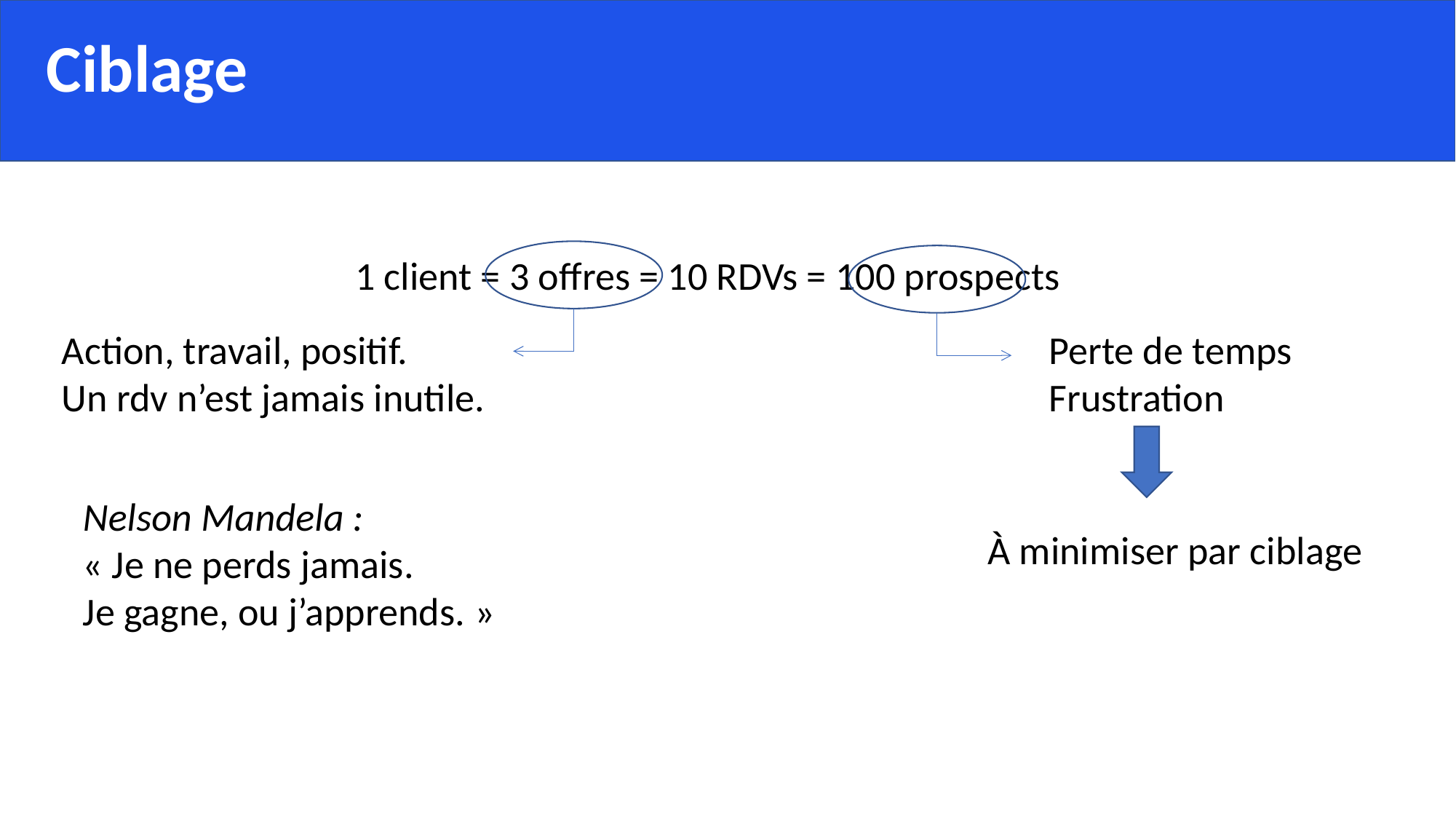

Ciblage

1 client = 3 offres = 10 RDVs = 100 prospects

Action, travail, positif.
Un rdv n’est jamais inutile.
Perte de temps
Frustration

Nelson Mandela :
« Je ne perds jamais.
Je gagne, ou j’apprends. »
À minimiser par ciblage